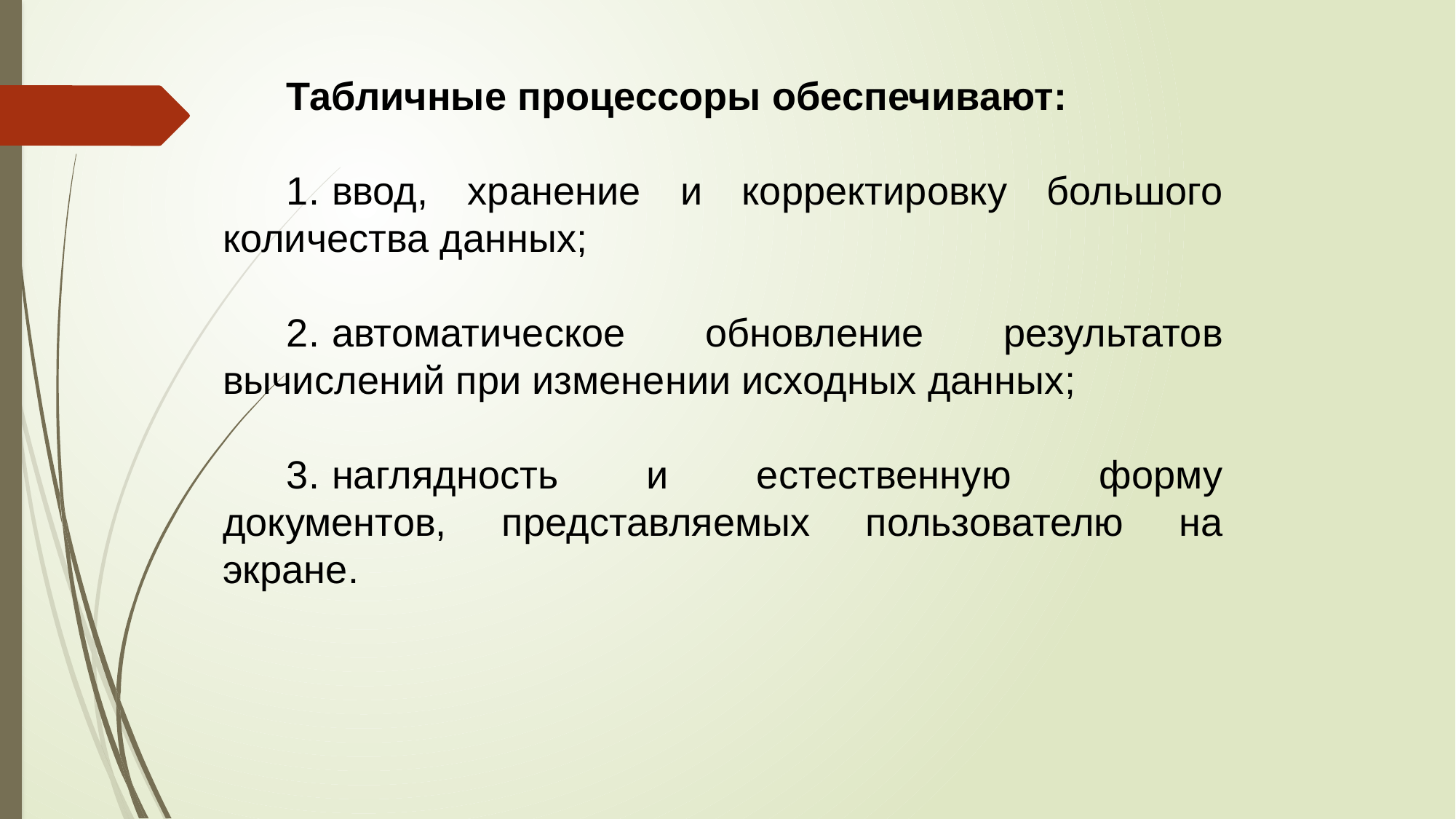

Табличные процессоры обеспечивают:

1.	ввод, хранение и корректировку большого количества данных;

2.	автоматическое обновление результатов вычислений при изменении исходных данных;

3.	наглядность и естественную форму документов, представляемых пользователю на экране.